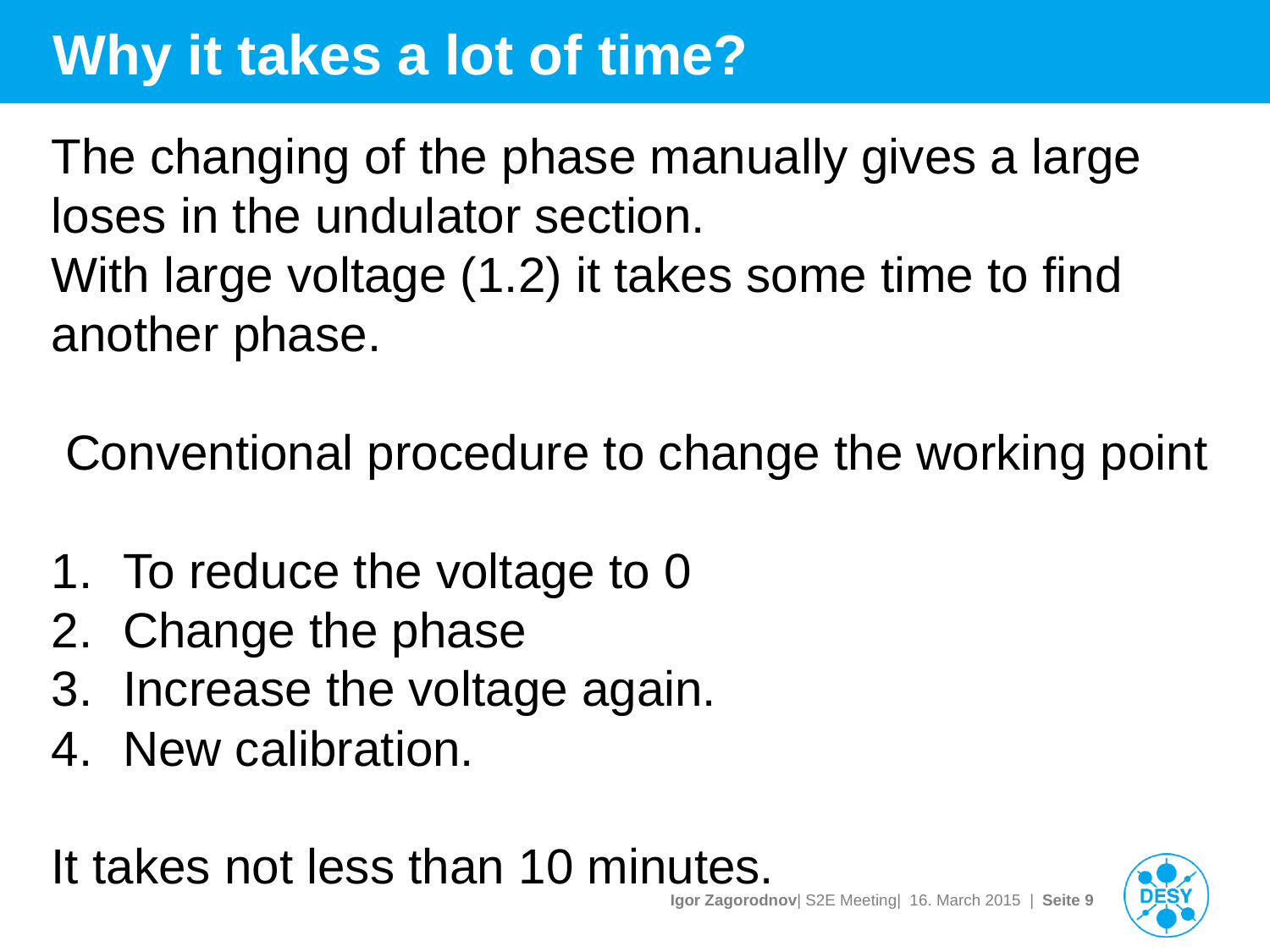

# Why it takes a lot of time?
The changing of the phase manually gives a large loses in the undulator section.
With large voltage (1.2) it takes some time to find another phase.

 Conventional procedure to change the working point

To reduce the voltage to 0
Change the phase
Increase the voltage again.
New calibration.

It takes not less than 10 minutes.